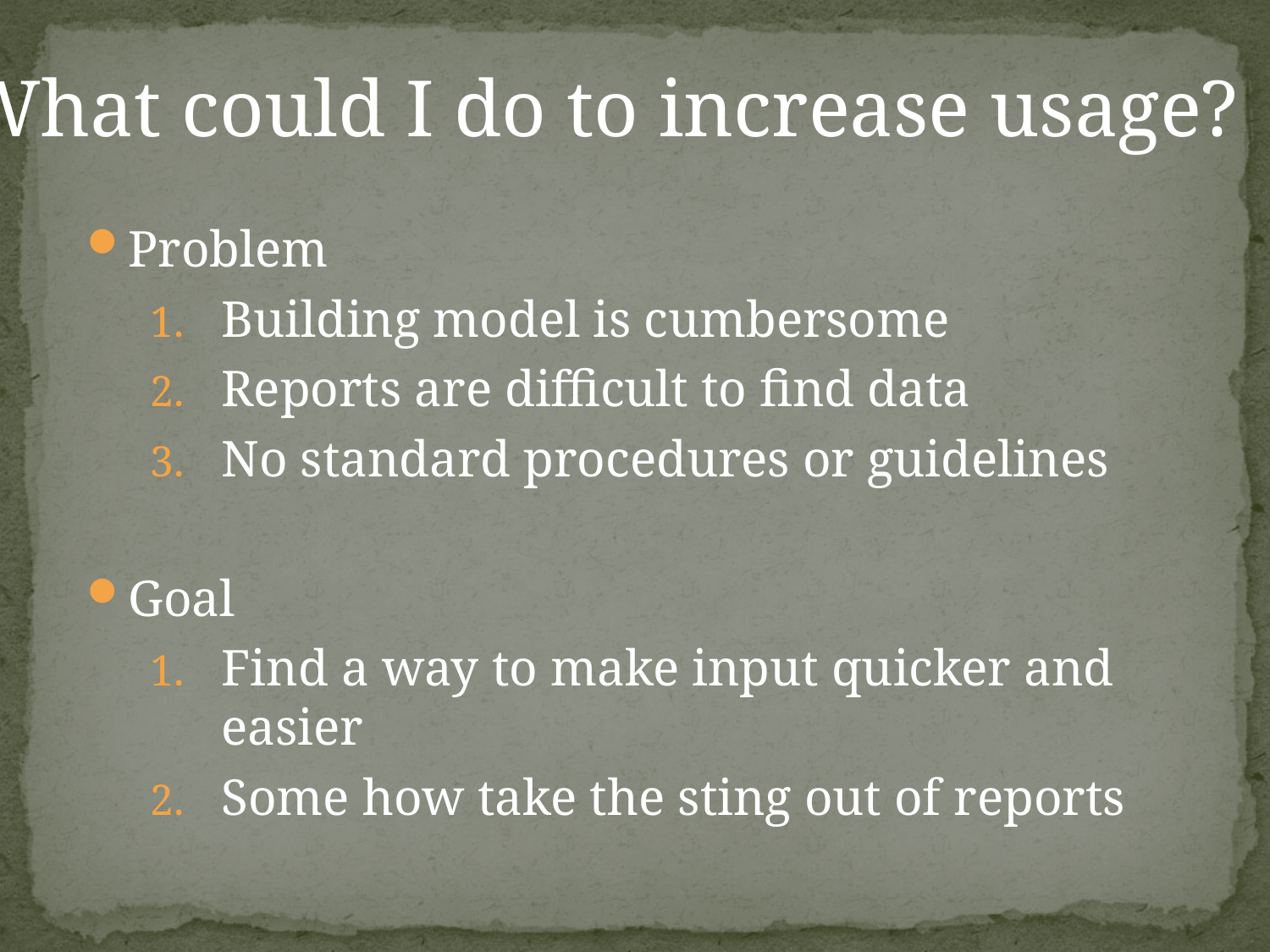

What could I do to increase usage?
Problem
Building model is cumbersome
Reports are difficult to find data
No standard procedures or guidelines

Goal
Find a way to make input quicker and easier
Some how take the sting out of reports